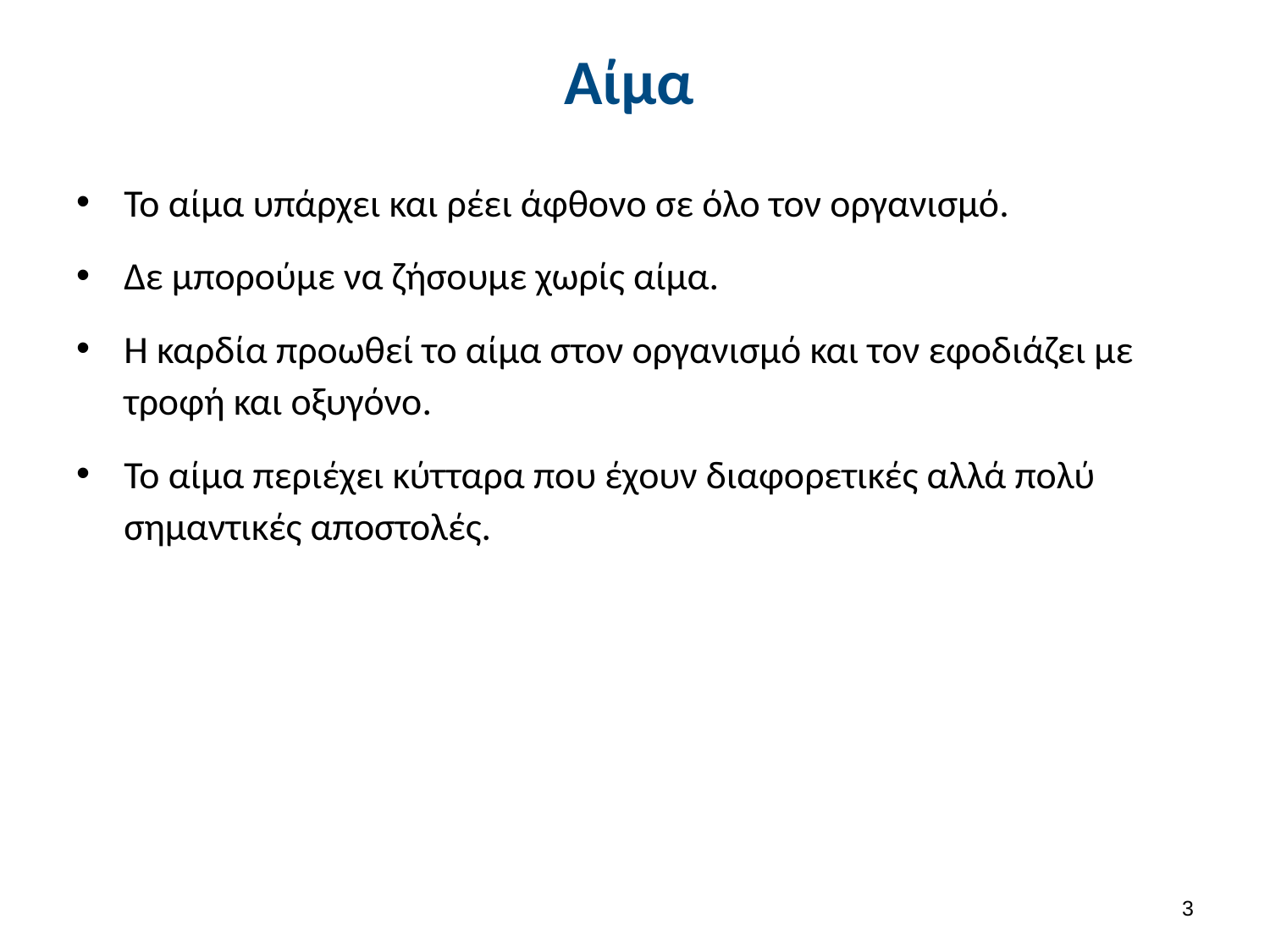

# Αίμα
Το αίμα υπάρχει και ρέει άφθονο σε όλο τον οργανισμό.
Δε μπορούμε να ζήσουμε χωρίς αίμα.
Η καρδία προωθεί το αίμα στον οργανισμό και τον εφοδιάζει με τροφή και οξυγόνο.
Το αίμα περιέχει κύτταρα που έχουν διαφορετικές αλλά πολύ σημαντικές αποστολές.
3